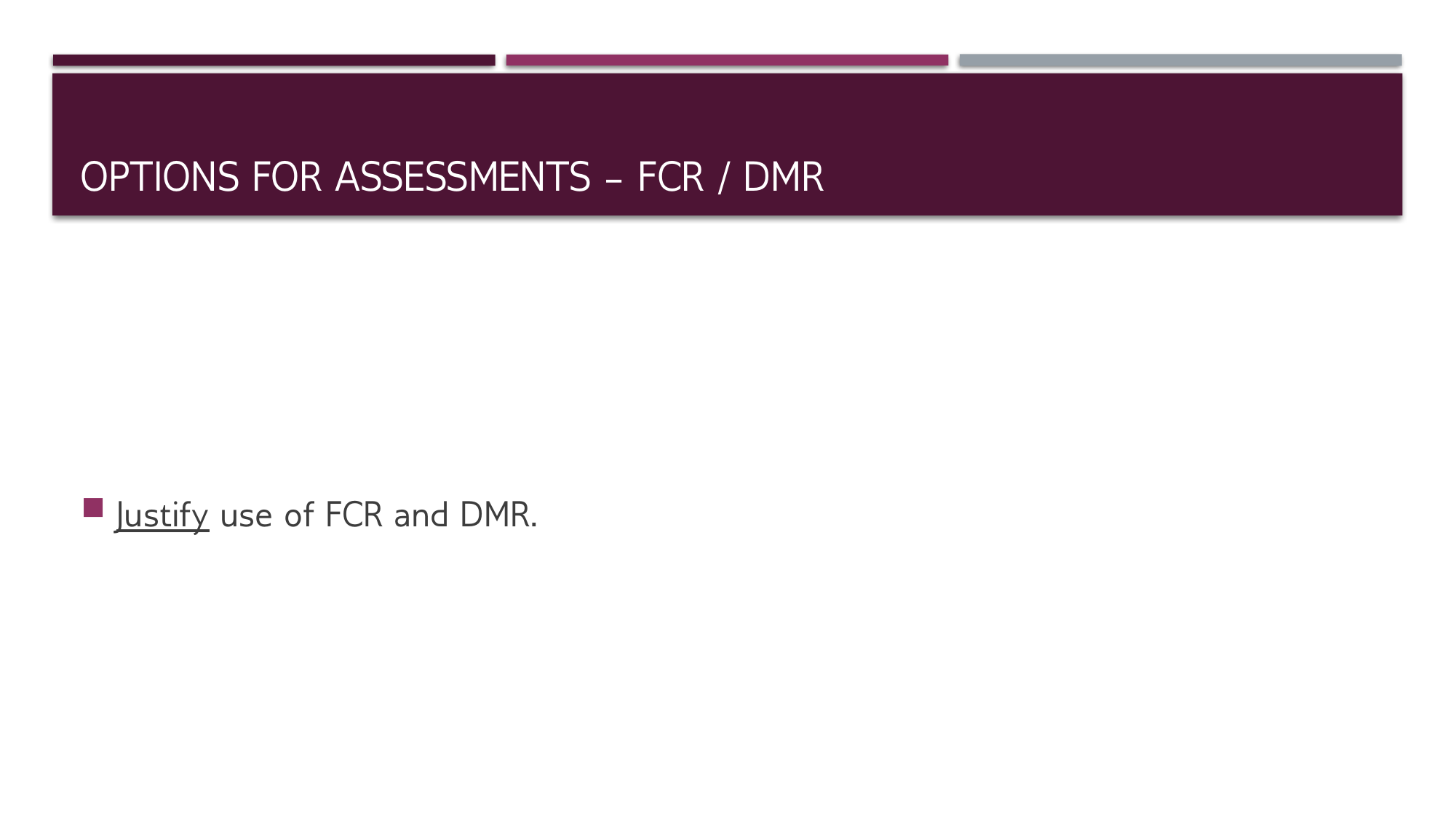

# Options for assessments – fcr / dmr
Justify use of FCR and DMR.